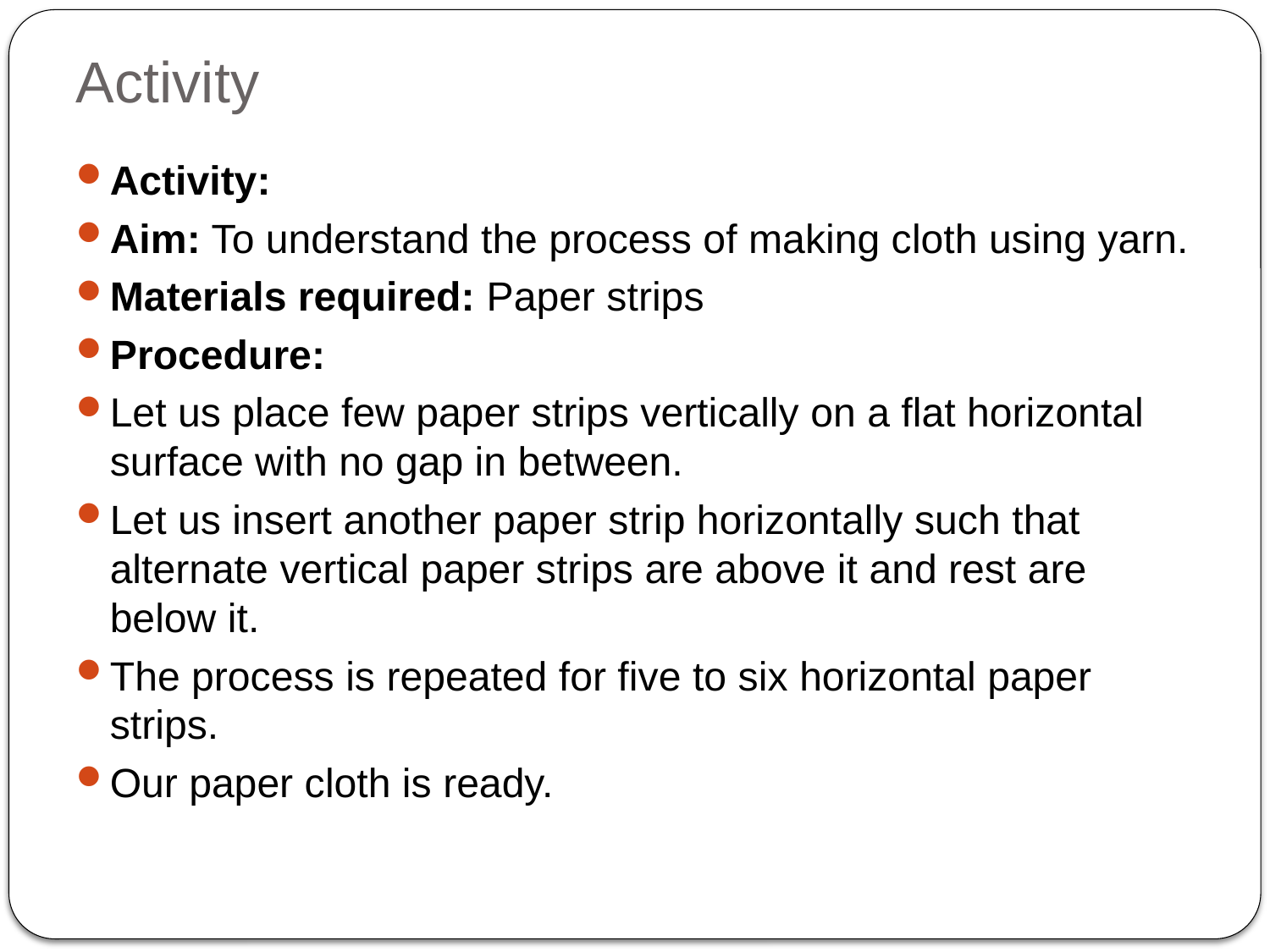

# Activity
Activity:
Aim: To understand the process of making cloth using yarn.
Materials required: Paper strips
Procedure:
Let us place few paper strips vertically on a flat horizontal surface with no gap in between.
Let us insert another paper strip horizontally such that alternate vertical paper strips are above it and rest are below it.
The process is repeated for five to six horizontal paper strips.
Our paper cloth is ready.